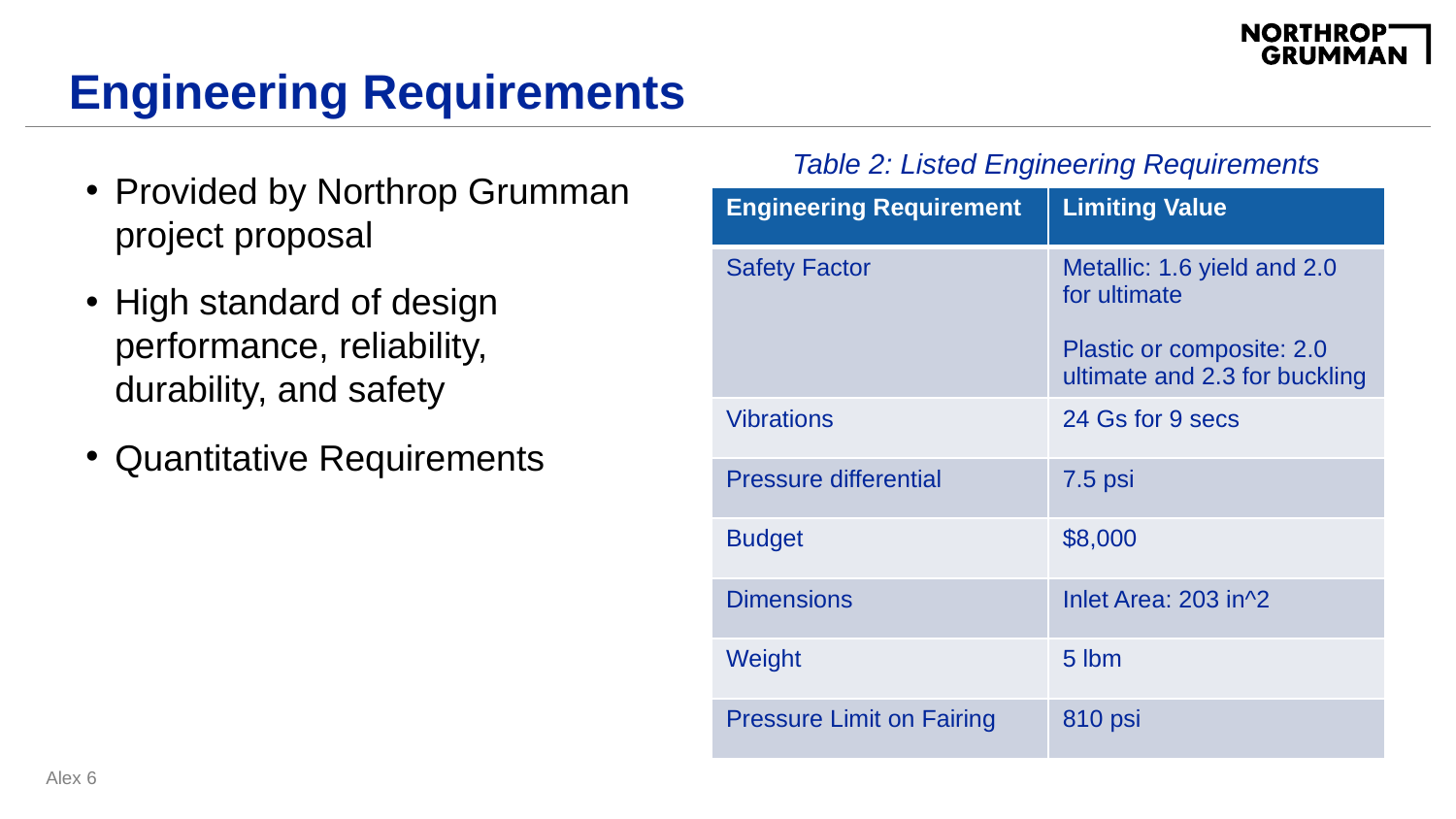

# Engineering Requirements
Table 2: Listed Engineering Requirements
Provided by Northrop Grumman project proposal
High standard of design performance, reliability, durability, and safety
Quantitative Requirements
| Engineering Requirement | Limiting Value |
| --- | --- |
| Safety Factor | Metallic: 1.6 yield and 2.0 for ultimate Plastic or composite: 2.0 ultimate and 2.3 for buckling |
| Vibrations | 24 Gs for 9 secs |
| Pressure differential | 7.5 psi |
| Budget | $8,000 |
| Dimensions | Inlet Area: 203 in^2 |
| Weight | 5 lbm |
| Pressure Limit on Fairing | 810 psi |
Alex 6